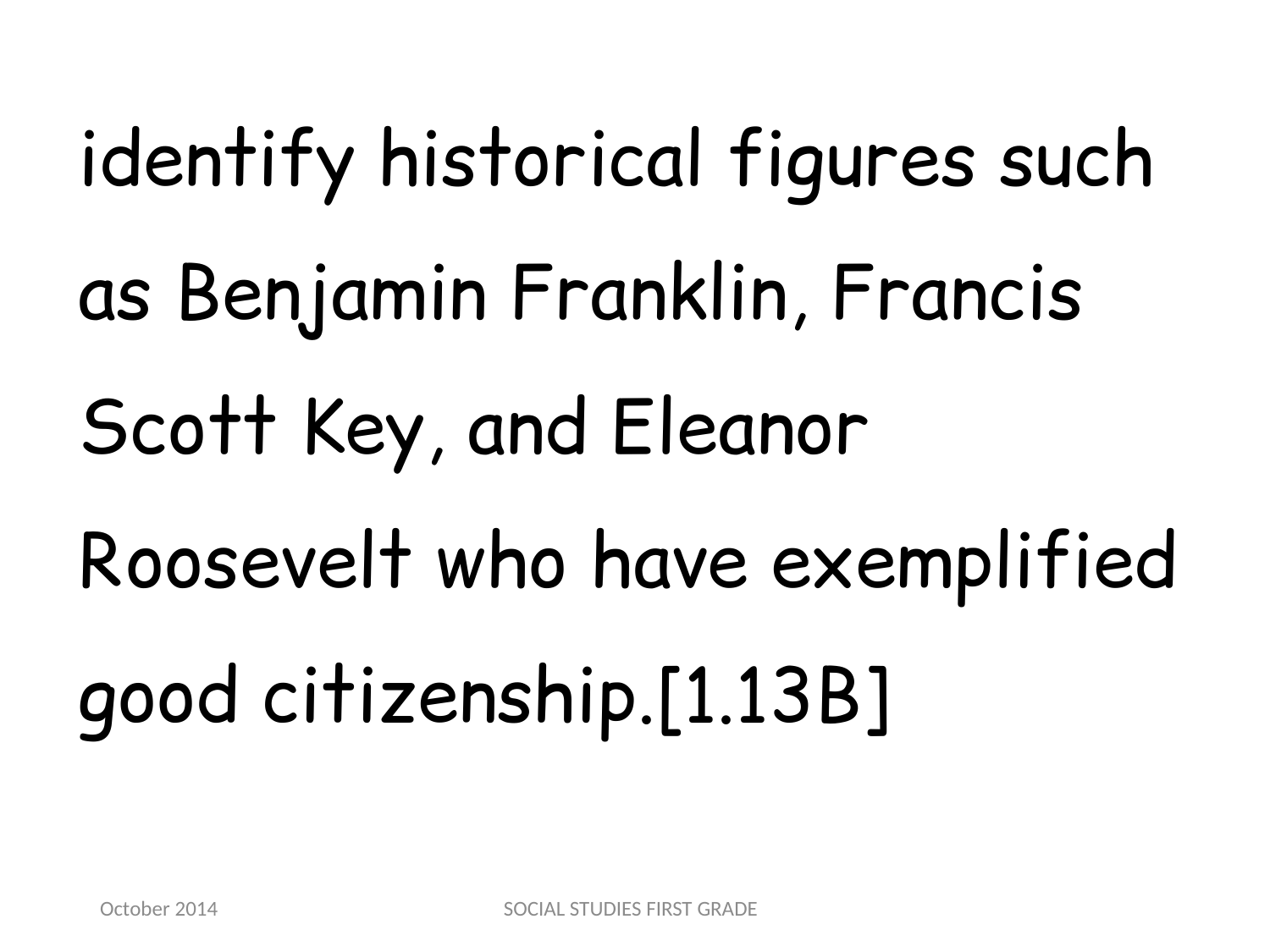

identify historical figures such as Benjamin Franklin, Francis Scott Key, and Eleanor Roosevelt who have exemplified good citizenship.[1.13B]
October 2014
SOCIAL STUDIES FIRST GRADE